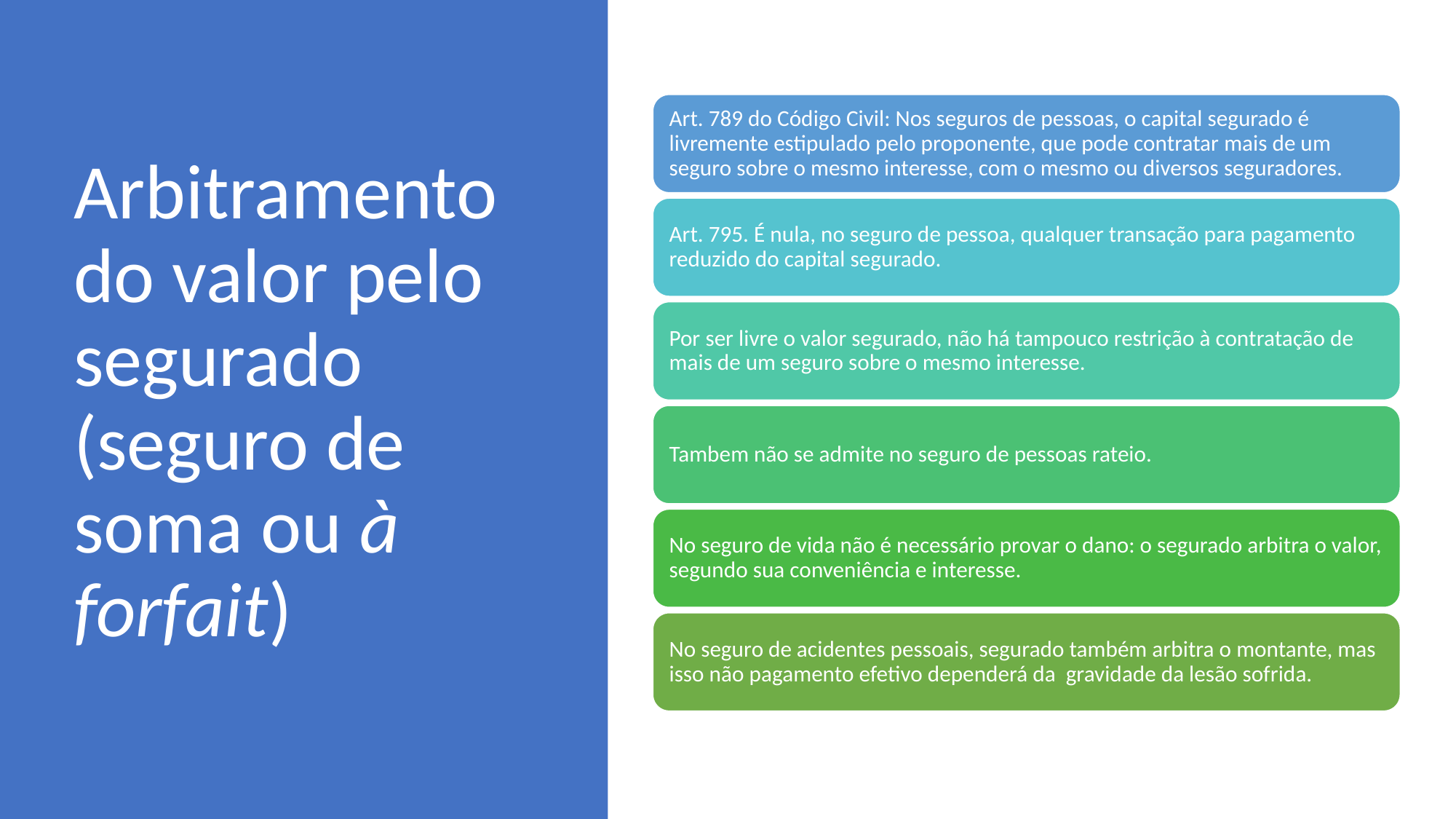

# Arbitramento do valor pelo segurado (seguro de soma ou à forfait)
Art. 789 do Código Civil: Nos seguros de pessoas, o capital segurado é livremente estipulado pelo proponente, que pode contratar mais de um seguro sobre o mesmo interesse, com o mesmo ou diversos seguradores.
Art. 795. É nula, no seguro de pessoa, qualquer transação para pagamento reduzido do capital segurado.
Por ser livre o valor segurado, não há tampouco restrição à contratação de mais de um seguro sobre o mesmo interesse.
Tambem não se admite no seguro de pessoas rateio.
No seguro de vida não é necessário provar o dano: o segurado arbitra o valor, segundo sua conveniência e interesse.
No seguro de acidentes pessoais, segurado também arbitra o montante, mas isso não pagamento efetivo dependerá da  gravidade da lesão sofrida.